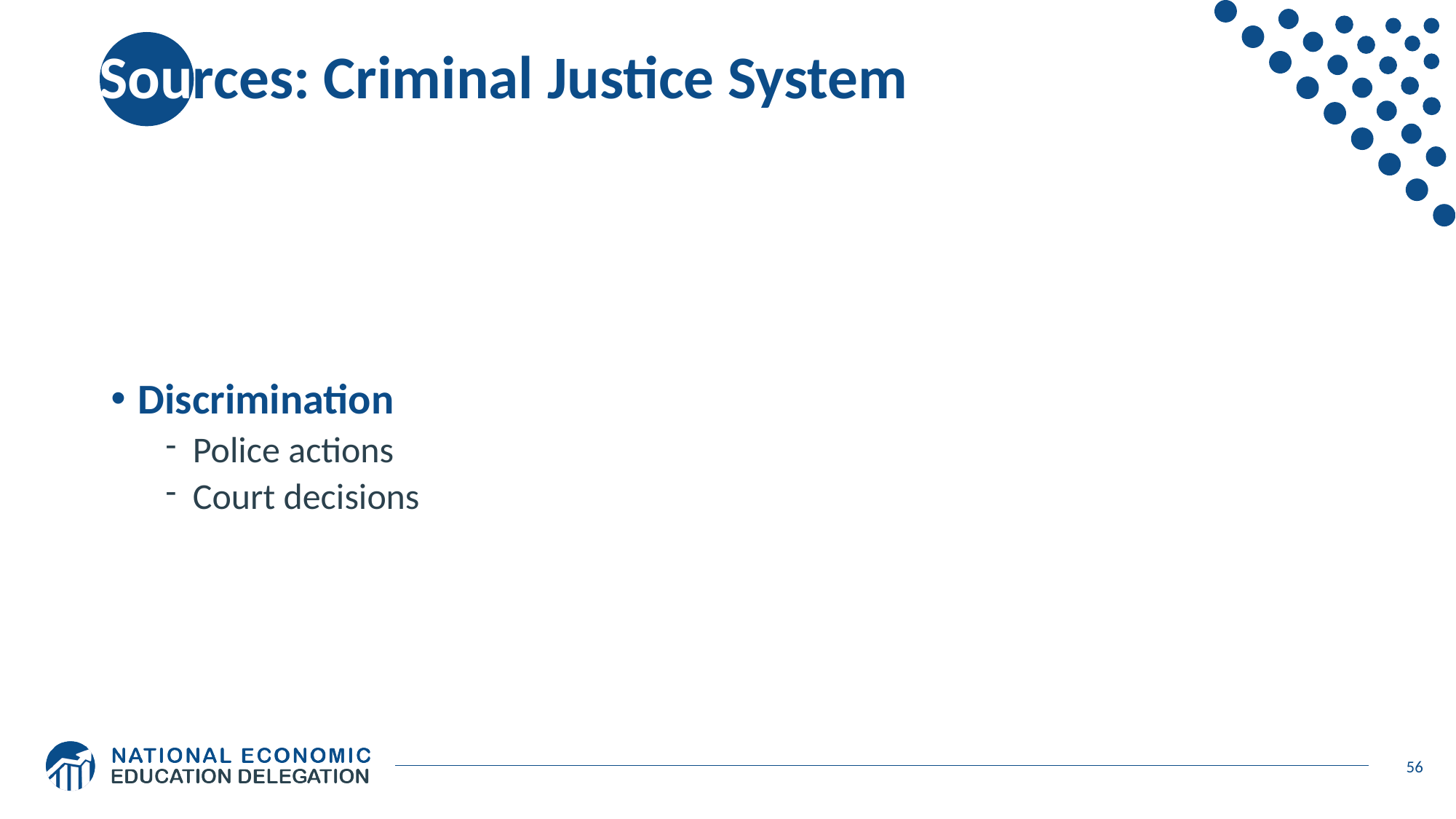

# Sources: Criminal Justice System
Discrimination
Police actions
Court decisions
56